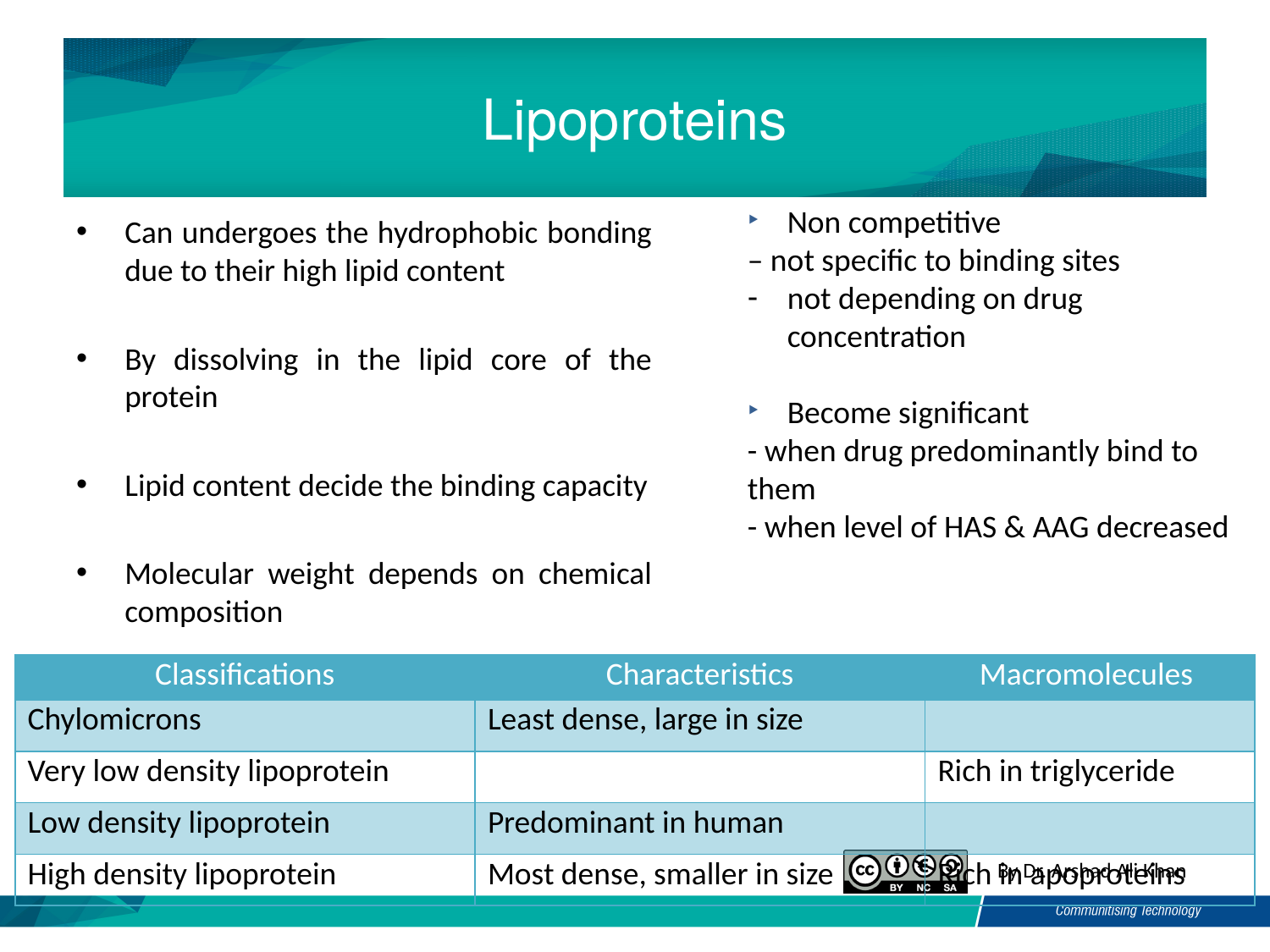

# Lipoproteins
Non competitive
– not specific to binding sites
not depending on drug concentration

Become significant
- when drug predominantly bind to them
- when level of HAS & AAG decreased

Can undergoes the hydrophobic bonding due to their high lipid content

By dissolving in the lipid core of the protein

Lipid content decide the binding capacity

Molecular weight depends on chemical composition
| Classifications | Characteristics | Macromolecules |
| --- | --- | --- |
| Chylomicrons | Least dense, large in size |  |
| Very low density lipoprotein |  | Rich in triglyceride |
| Low density lipoprotein | Predominant in human |  |
| High density lipoprotein | Most dense, smaller in size | Rich in apoproteins |